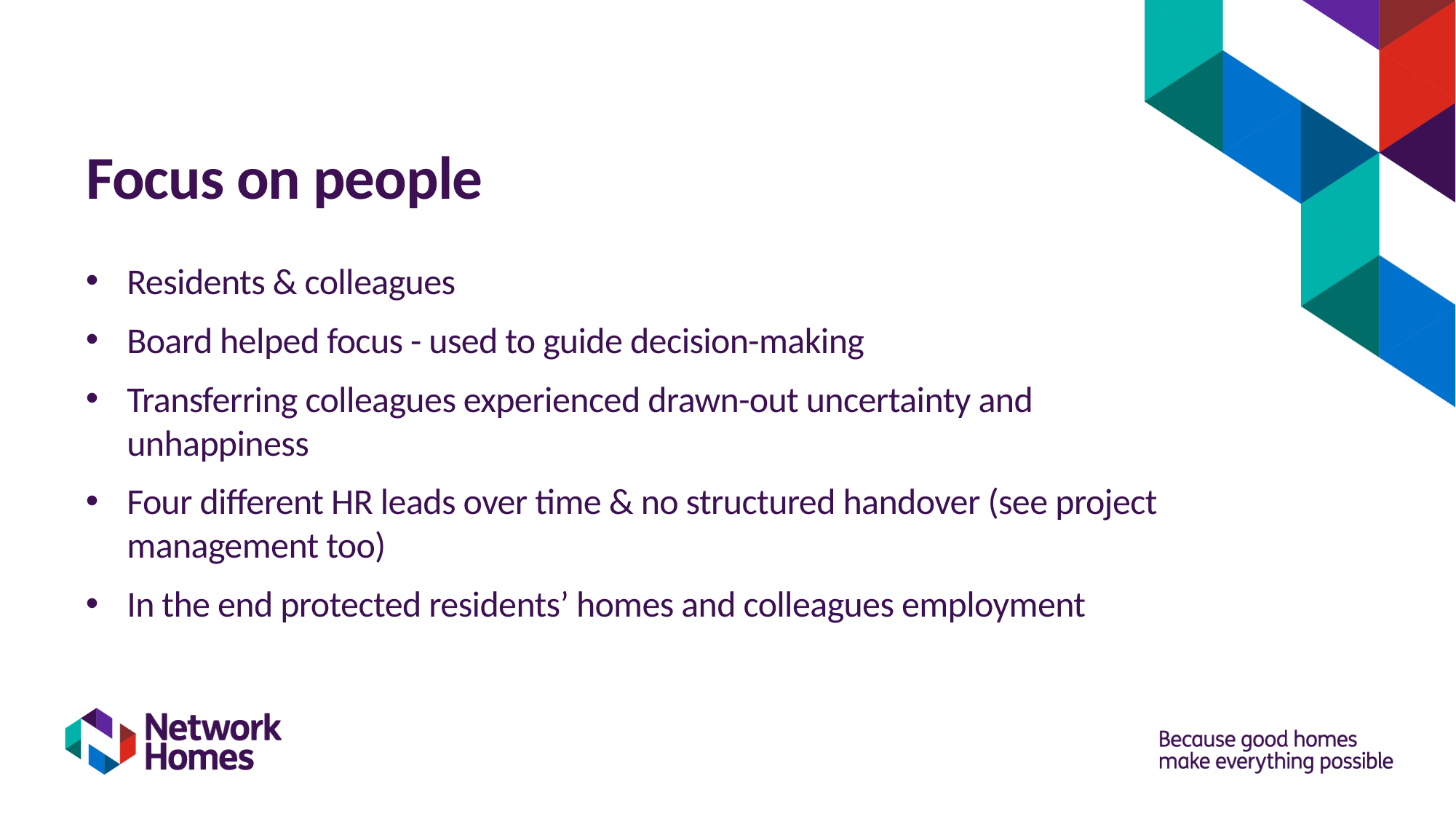

# Focus on people
Residents & colleagues
Board helped focus - used to guide decision-making
Transferring colleagues experienced drawn-out uncertainty and unhappiness
Four different HR leads over time & no structured handover (see project management too)
In the end protected residents’ homes and colleagues employment